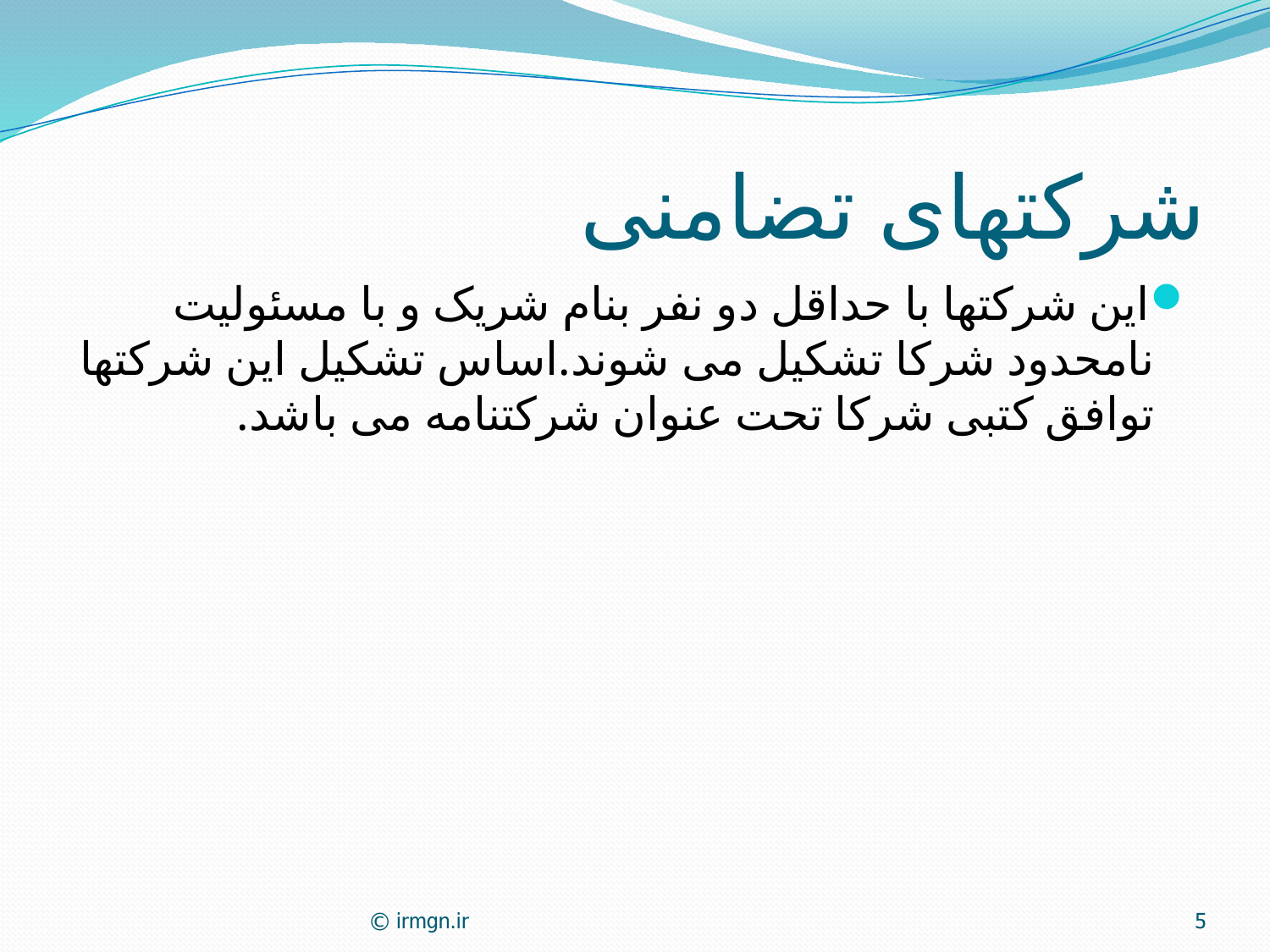

# شرکتهای تضامنی
این شرکتها با حداقل دو نفر بنام شریک و با مسئولیت نامحدود شرکا تشکیل می شوند.اساس تشکیل این شرکتها توافق کتبی شرکا تحت عنوان شرکتنامه می باشد.
© irmgn.ir
5